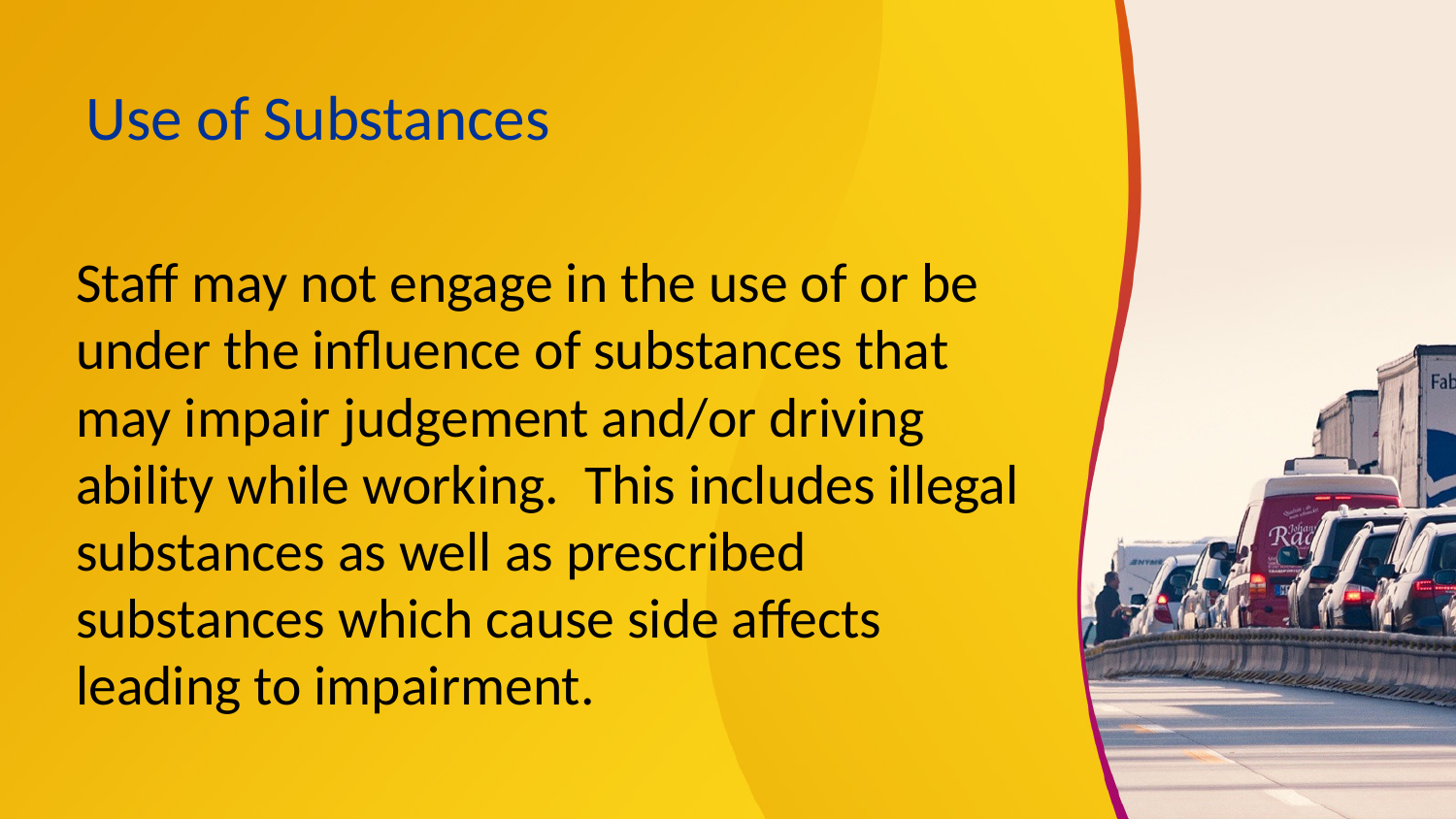

# Use of Substances
Staff may not engage in the use of or be under the influence of substances that may impair judgement and/or driving ability while working.  This includes illegal substances as well as prescribed substances which cause side affects leading to impairment.